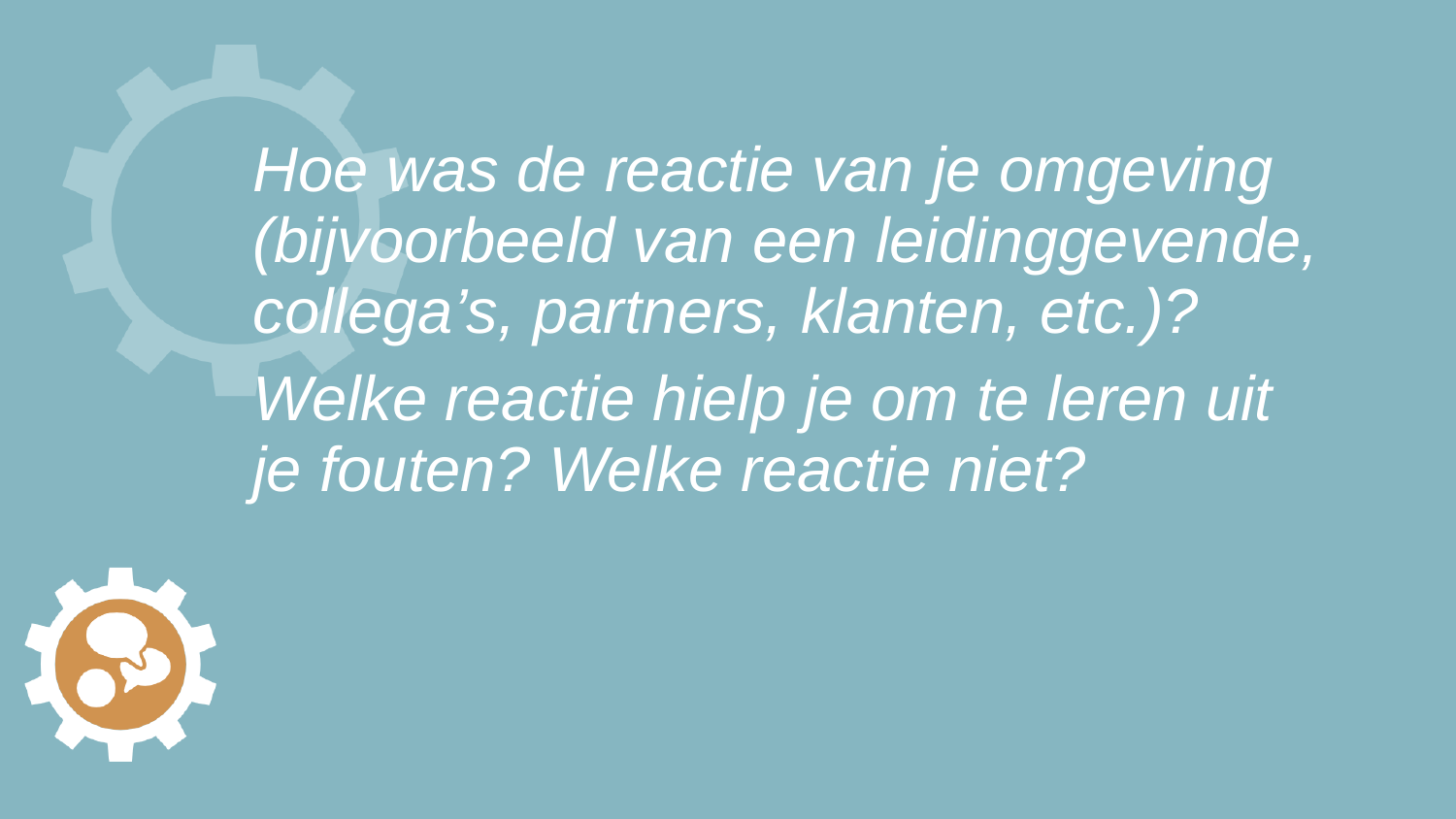

# Hoe was de reactie van je omgeving (bijvoorbeeld van een leidinggevende, collega’s, partners, klanten, etc.)?
Welke reactie hielp je om te leren uit je fouten? Welke reactie niet?